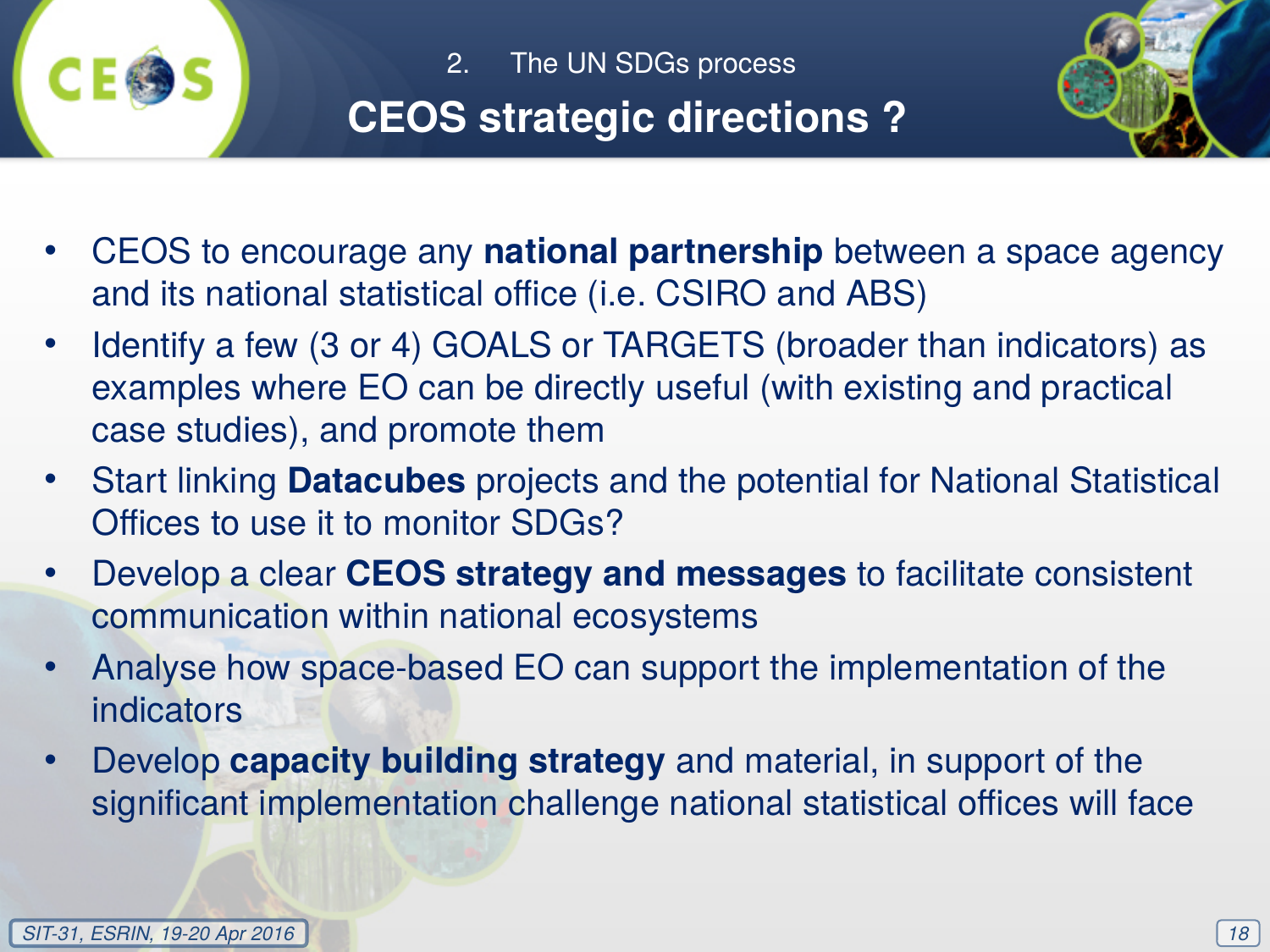

The UN SDGs process
CEOS strategic directions ?
CEOS to encourage any national partnership between a space agency and its national statistical office (i.e. CSIRO and ABS)
Identify a few (3 or 4) GOALS or TARGETS (broader than indicators) as examples where EO can be directly useful (with existing and practical case studies), and promote them
Start linking Datacubes projects and the potential for National Statistical Offices to use it to monitor SDGs?
Develop a clear CEOS strategy and messages to facilitate consistent communication within national ecosystems
Analyse how space-based EO can support the implementation of the indicators
Develop capacity building strategy and material, in support of the significant implementation challenge national statistical offices will face
18